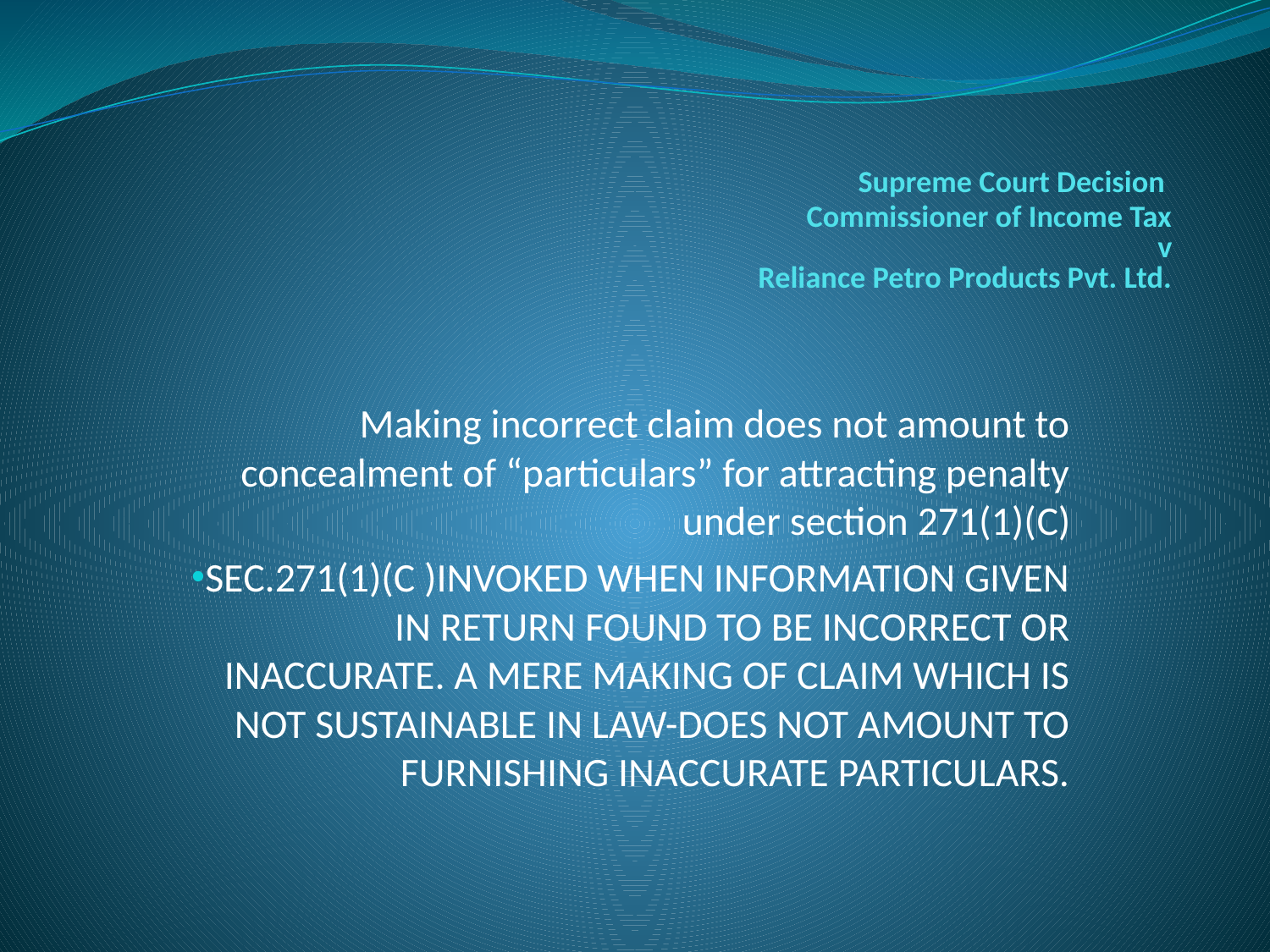

# Supreme Court Decision Commissioner of Income Tax v Reliance Petro Products Pvt. Ltd.
Making incorrect claim does not amount to concealment of “particulars” for attracting penalty under section 271(1)(c)
sec.271(1)(c )invoked when information given in return found to be incorrect or inaccurate. a mere making of claim which is not sustainable in law-does not amount to furnishing inaccurate particulars.